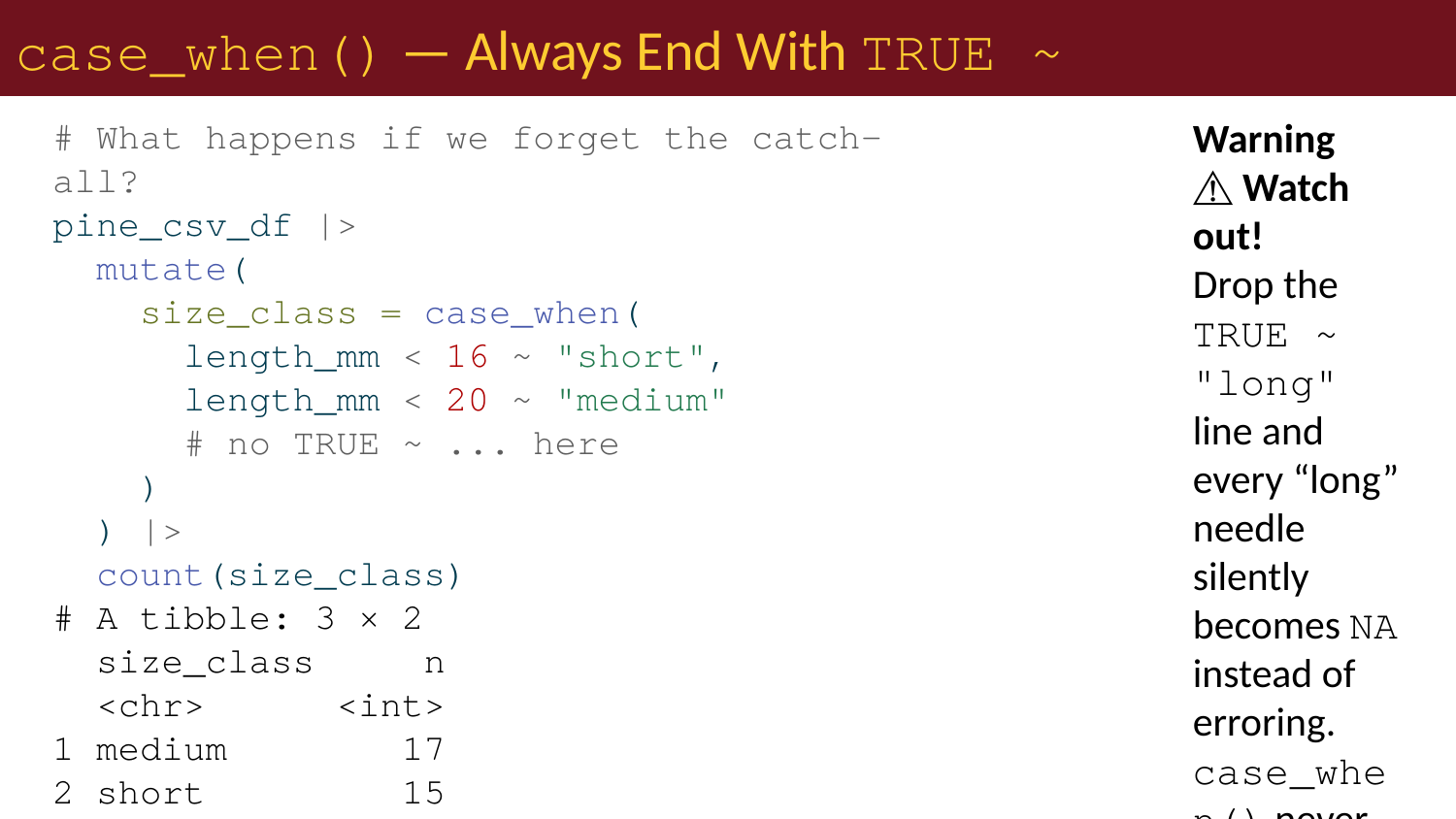

# case_when() — Always End With TRUE ~
# What happens if we forget the catch-all? pine_csv_df |> mutate( size_class = case_when( length_mm < 16 ~ "short", length_mm < 20 ~ "medium" # no TRUE ~ ... here ) ) |> count(size_class)
# A tibble: 3 × 2
  size_class     n
  <chr>      <int>
1 medium        17
2 short         15
3 <NA>          16
Warning
⚠️ Watch out!
Drop the TRUE ~ "long" line and every “long” needle silently becomes NA instead of erroring. case_when() never warns you — always finish with a TRUE ~ ... catch-all, even when you’re sure you’ve covered every case.